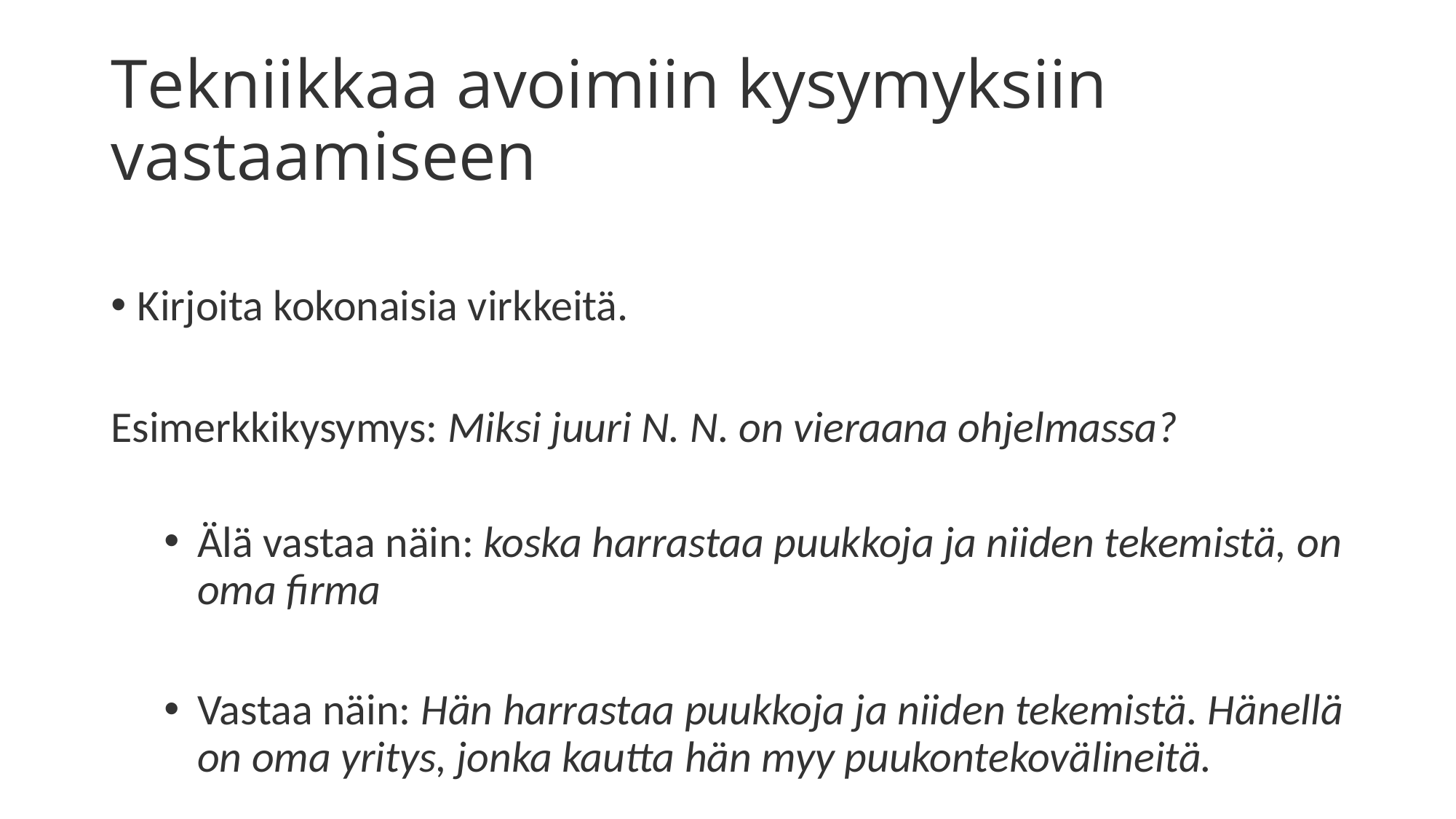

# Tekniikkaa avoimiin kysymyksiin vastaamiseen

Kirjoita kokonaisia virkkeitä.

Esimerkkikysymys: Miksi juuri N. N. on vieraana ohjelmassa?

Älä vastaa näin: koska harrastaa puukkoja ja niiden tekemistä, on oma firma

Vastaa näin: Hän harrastaa puukkoja ja niiden tekemistä. Hänellä on oma yritys, jonka kautta hän myy puukontekovälineitä.